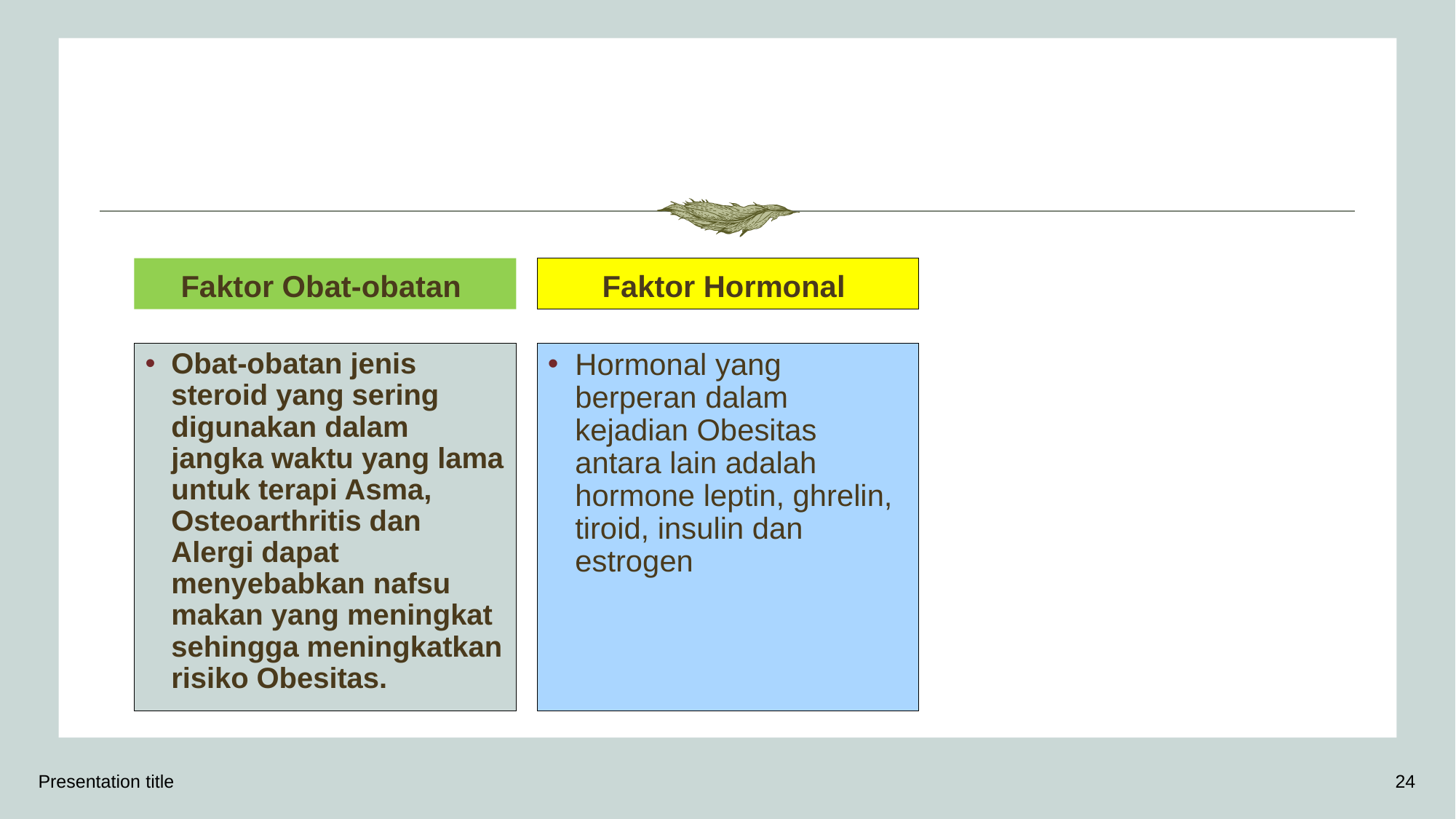

Faktor Obat-obatan
Faktor Hormonal
Obat-obatan jenis steroid yang sering digunakan dalam jangka waktu yang lama untuk terapi Asma, Osteoarthritis dan Alergi dapat menyebabkan nafsu makan yang meningkat sehingga meningkatkan risiko Obesitas.
Hormonal yang berperan dalam kejadian Obesitas antara lain adalah hormone leptin, ghrelin, tiroid, insulin dan estrogen
Presentation title
24